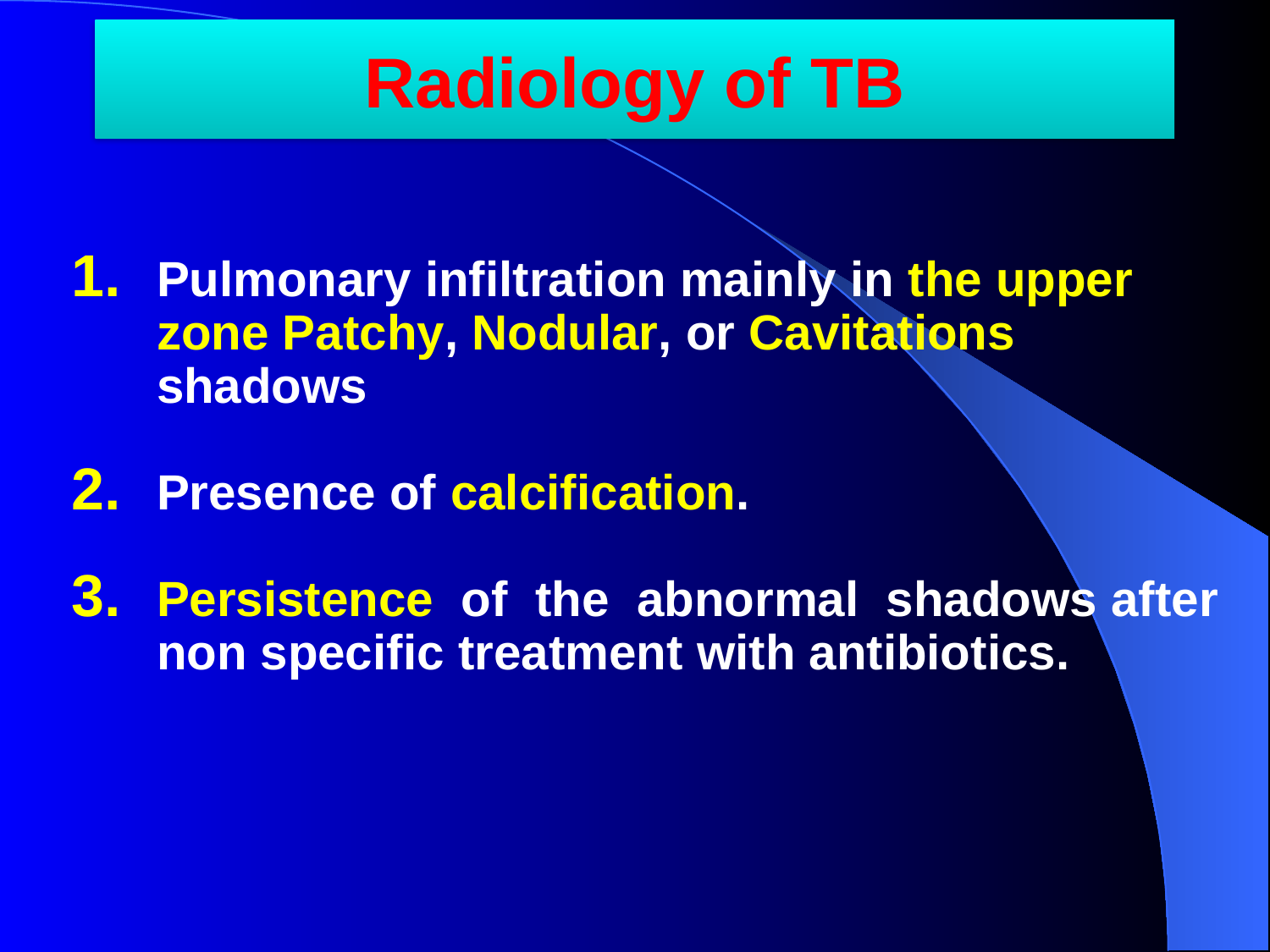

# Radiology of TB

Pulmonary infiltration mainly in the upper zone Patchy, Nodular, or Cavitations shadows

Presence of calcification.

Persistence  of  the  abnormal  shadows after non specific treatment with antibiotics.